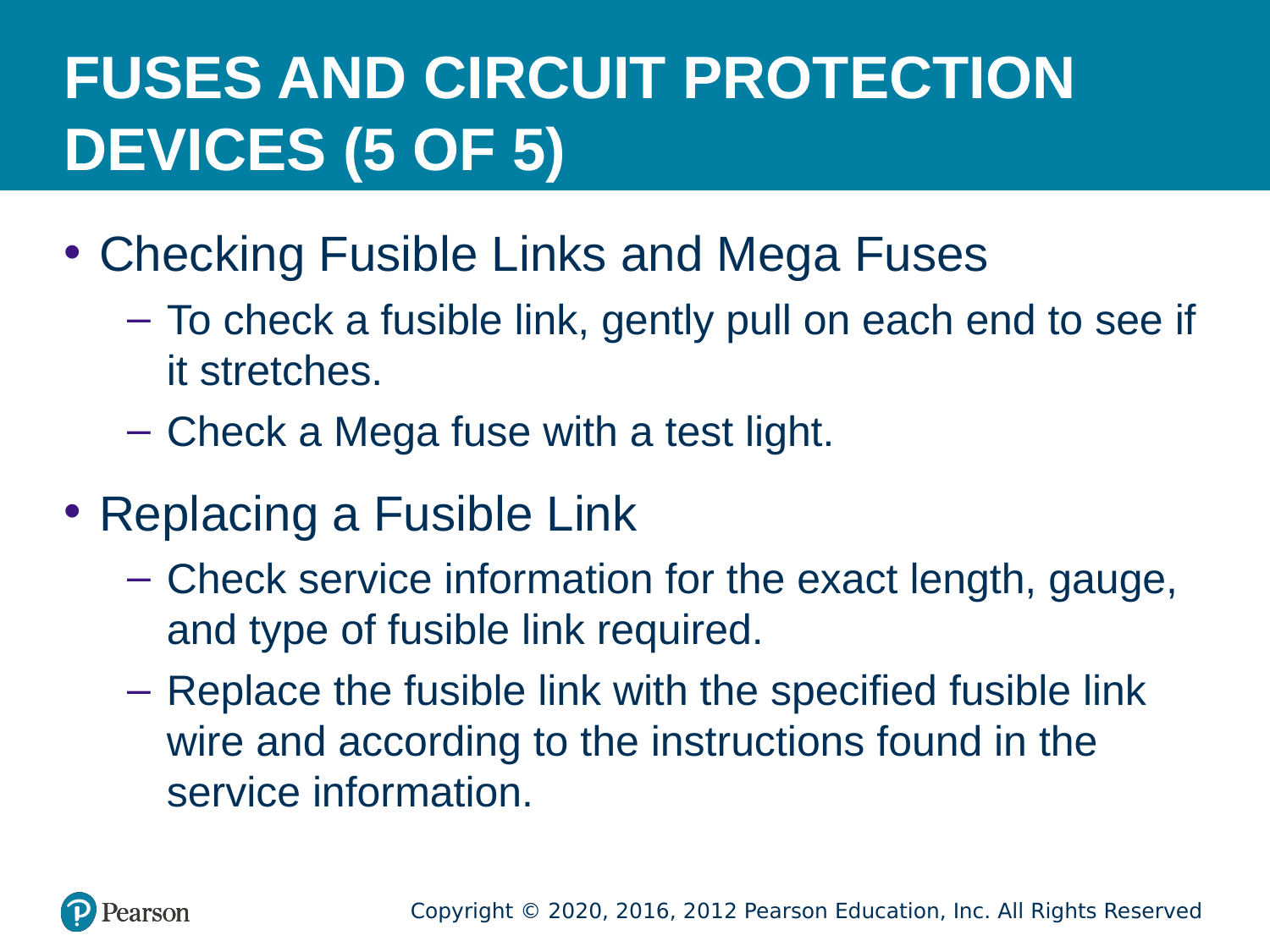

# FUSES AND CIRCUIT PROTECTION DEVICES (5 OF 5)
Checking Fusible Links and Mega Fuses
To check a fusible link, gently pull on each end to see if it stretches.
Check a Mega fuse with a test light.
Replacing a Fusible Link
Check service information for the exact length, gauge, and type of fusible link required.
Replace the fusible link with the specified fusible link wire and according to the instructions found in the service information.